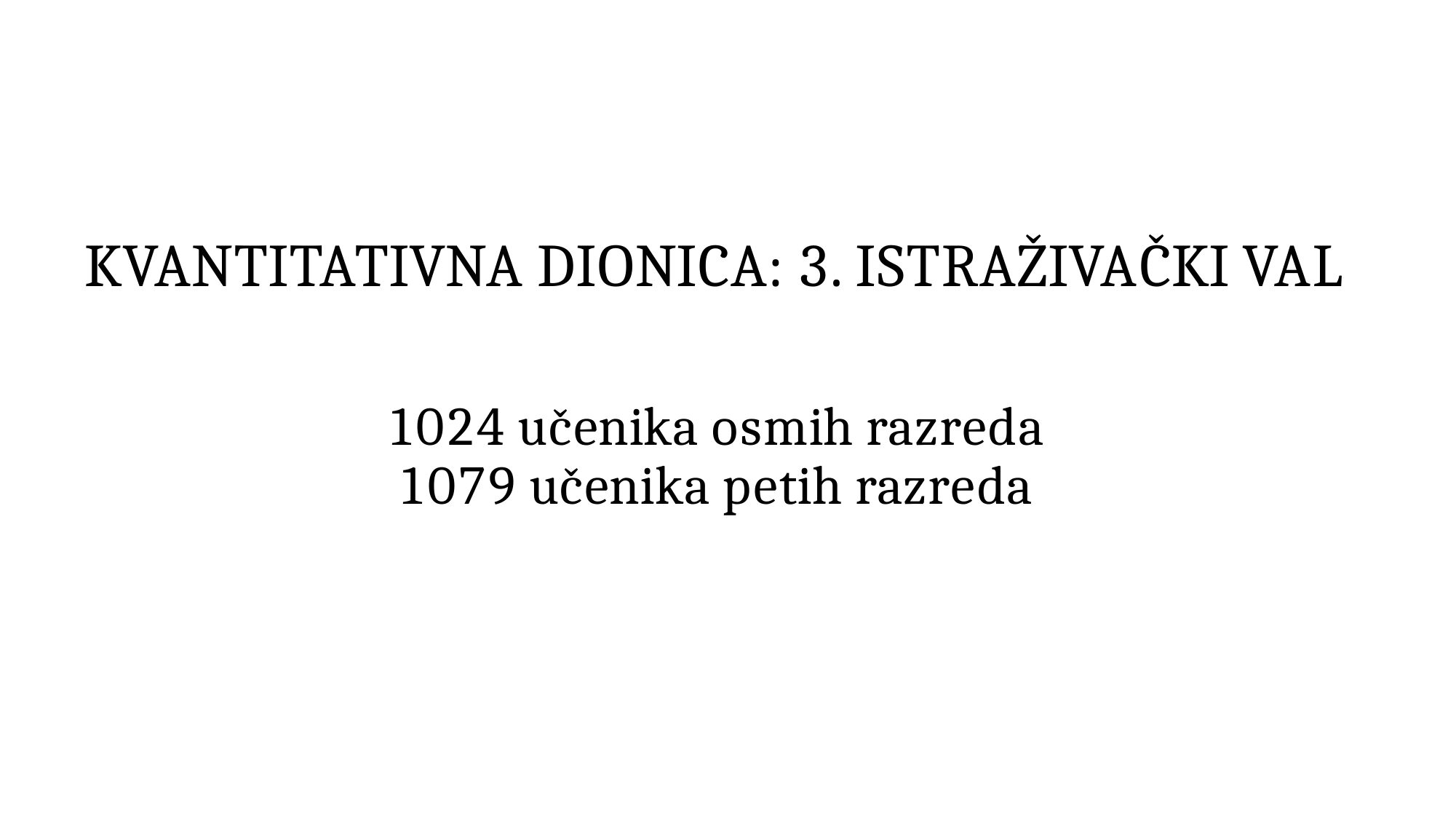

# KVANTITATIVNA DIONICA: 3. ISTRAŽIVAČKI VAL 1024 učenika osmih razreda 1079 učenika petih razreda